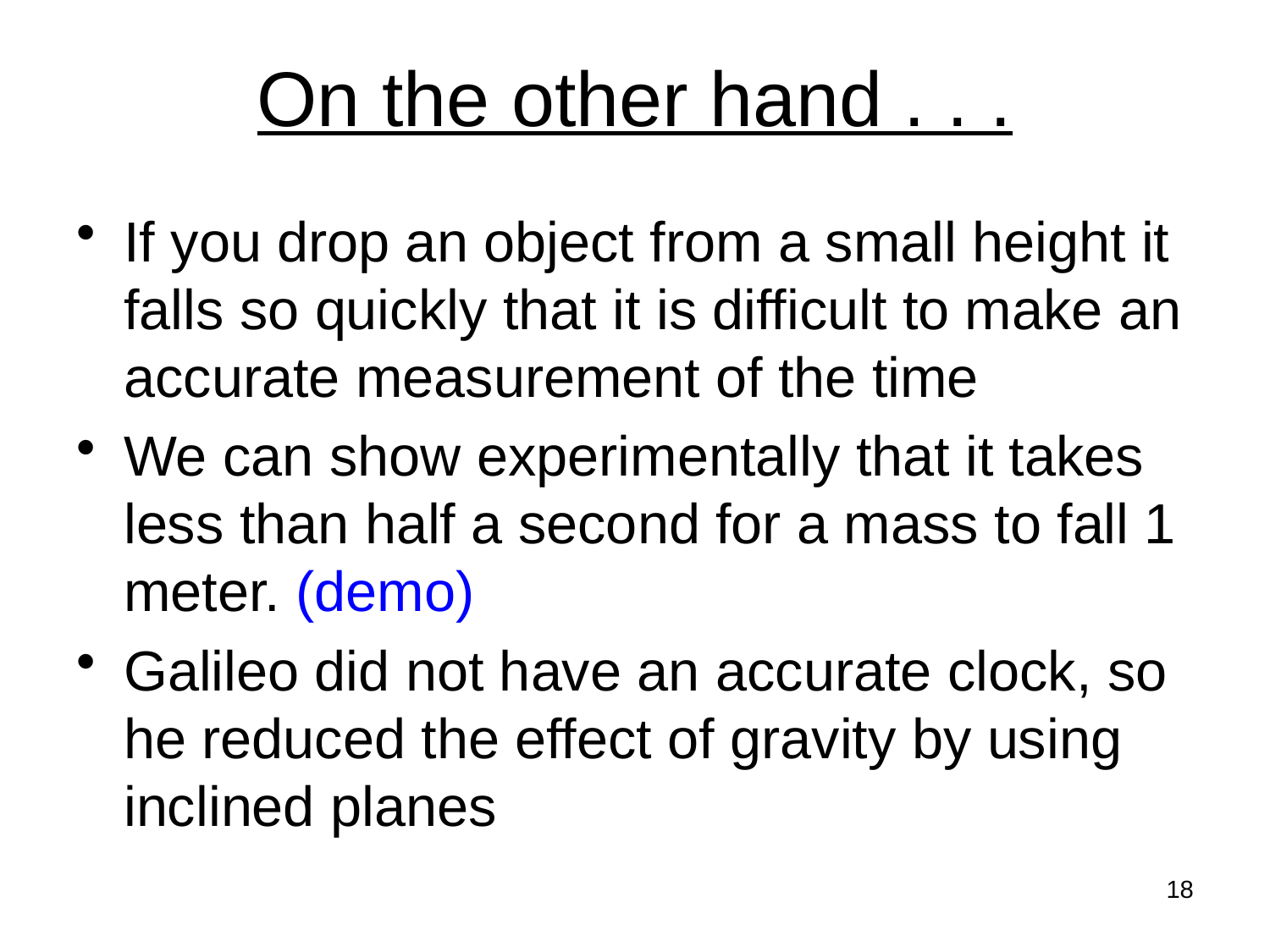

# On the other hand . . .
If you drop an object from a small height it falls so quickly that it is difficult to make an accurate measurement of the time
We can show experimentally that it takes less than half a second for a mass to fall 1 meter. (demo)
Galileo did not have an accurate clock, so he reduced the effect of gravity by using inclined planes
18